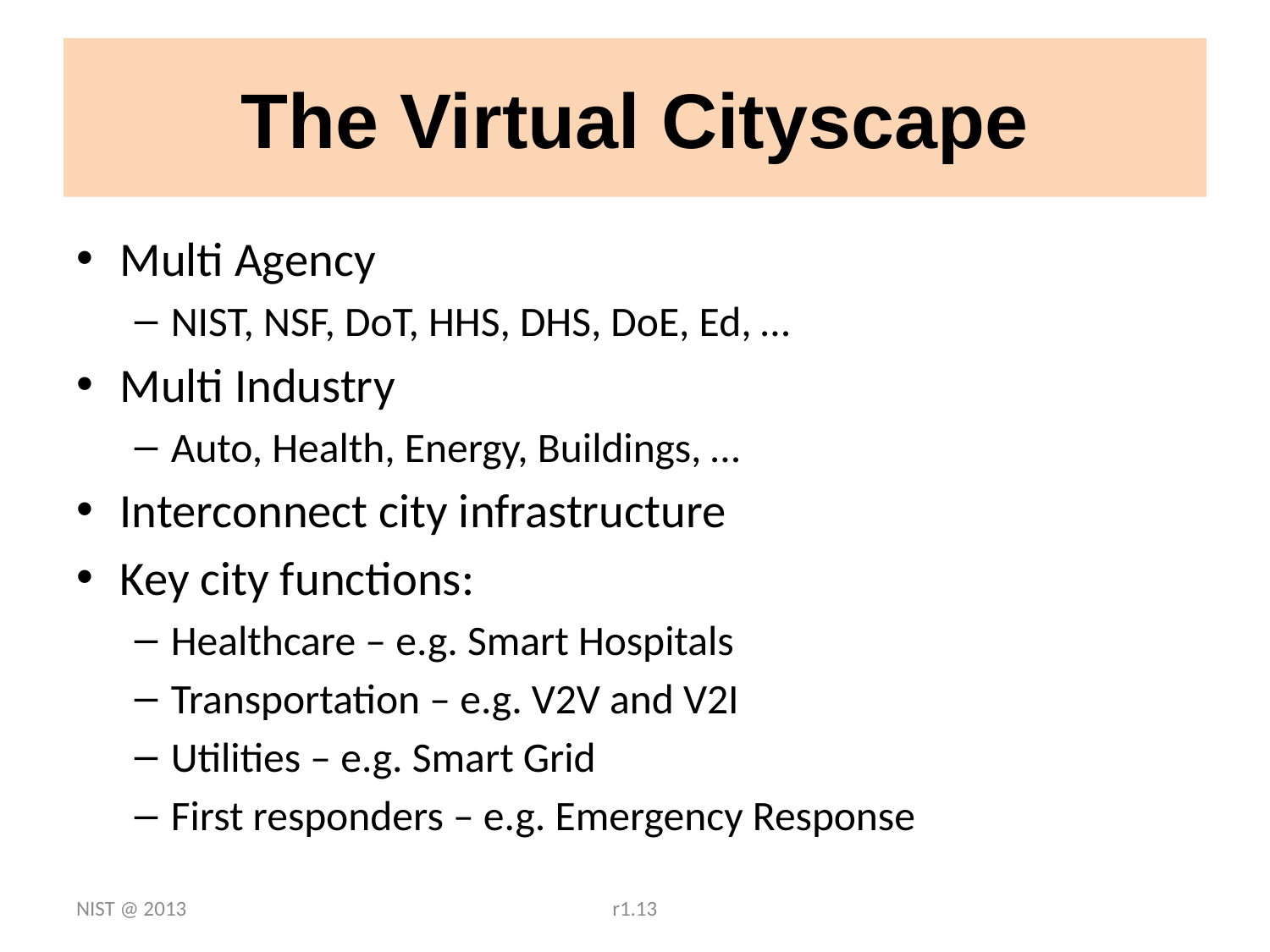

# The Virtual Cityscape
Multi Agency
NIST, NSF, DoT, HHS, DHS, DoE, Ed, …
Multi Industry
Auto, Health, Energy, Buildings, …
Interconnect city infrastructure
Key city functions:
Healthcare – e.g. Smart Hospitals
Transportation – e.g. V2V and V2I
Utilities – e.g. Smart Grid
First responders – e.g. Emergency Response
NIST @ 2013
r1.13